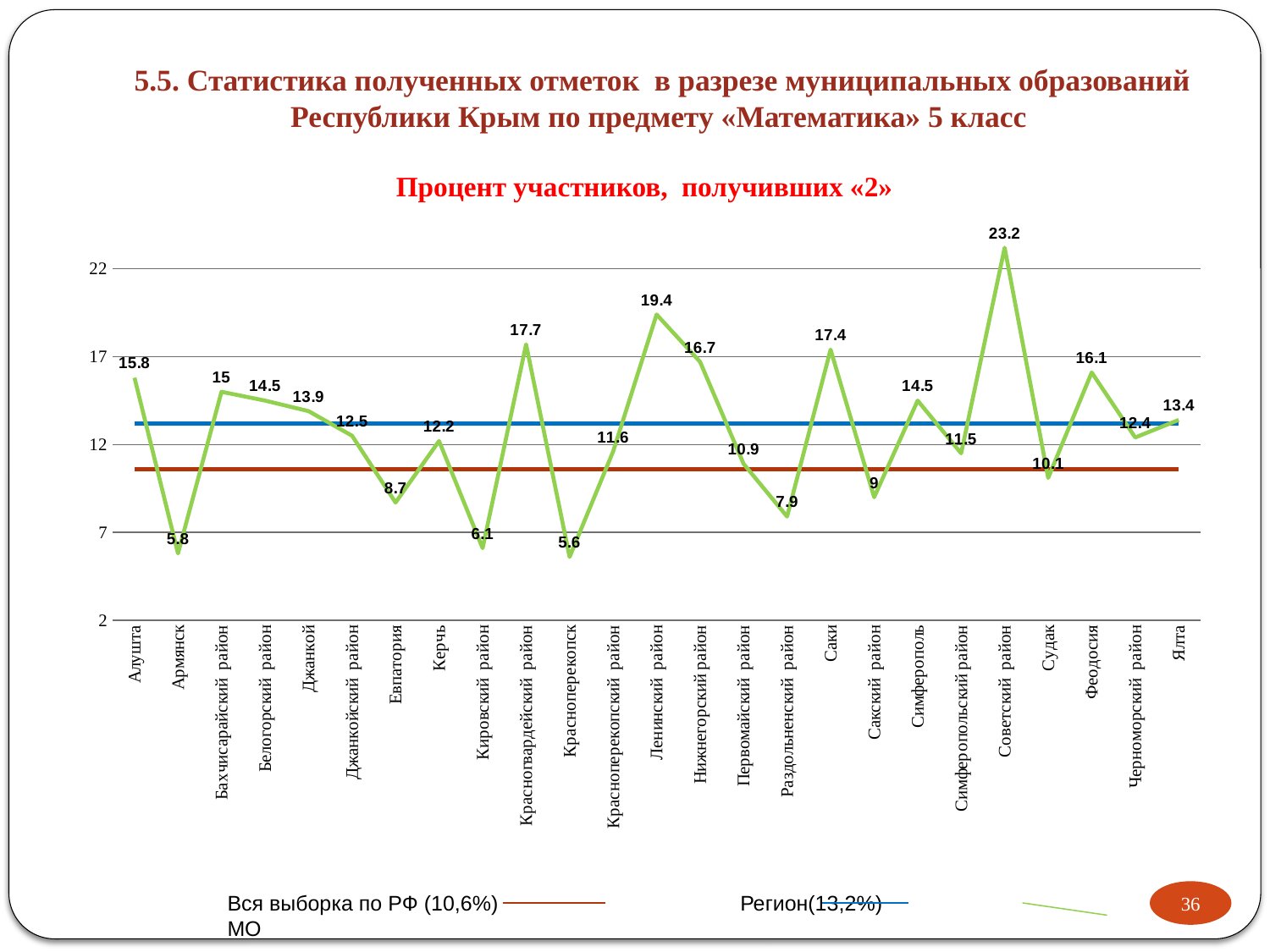

# 5.5. Статистика полученных отметок  в разрезе муниципальных образований Республики Крым по предмету «Математика» 5 класс
Процент участников,  получивших «2»

### Chart

| Category | Вся выборка по РФ | Регион | МО |
|---|---|---|---|
| Алушта | 10.6 | 13.2 | 15.8 |
| Армянск | 10.6 | 13.2 | 5.8 |
| Бахчисарайский  район | 10.6 | 13.2 | 15.0 |
| Белогорский  район | 10.6 | 13.2 | 14.5 |
| Джанкой | 10.6 | 13.2 | 13.9 |
| Джанкойский  район | 10.6 | 13.2 | 12.5 |
| Евпатория | 10.6 | 13.2 | 8.7 |
| Керчь | 10.6 | 13.2 | 12.2 |
| Кировский  район | 10.6 | 13.2 | 6.1 |
| Красногвардейский  район | 10.6 | 13.2 | 17.7 |
| Красноперекопск | 10.6 | 13.2 | 5.6 |
| Красноперекопский  район | 10.6 | 13.2 | 11.6 |
| Ленинский  район | 10.6 | 13.2 | 19.4 |
| Нижнегорский район | 10.6 | 13.2 | 16.7 |
| Первомайский  район | 10.6 | 13.2 | 10.9 |
| Раздольненский  район | 10.6 | 13.2 | 7.9 |
| Саки | 10.6 | 13.2 | 17.4 |
| Сакский  район | 10.6 | 13.2 | 9.0 |
| Симферополь | 10.6 | 13.2 | 14.5 |
| Симферопольский район | 10.6 | 13.2 | 11.5 |
| Советский  район | 10.6 | 13.2 | 23.2 |
| Судак | 10.6 | 13.2 | 10.1 |
| Феодосия | 10.6 | 13.2 | 16.1 |
| Черноморский  район | 10.6 | 13.2 | 12.4 |
| Ялта | 10.6 | 13.2 | 13.4 |
36
Вся выборка по РФ (10,6%)                                         Регион(13,2%)                                   МО